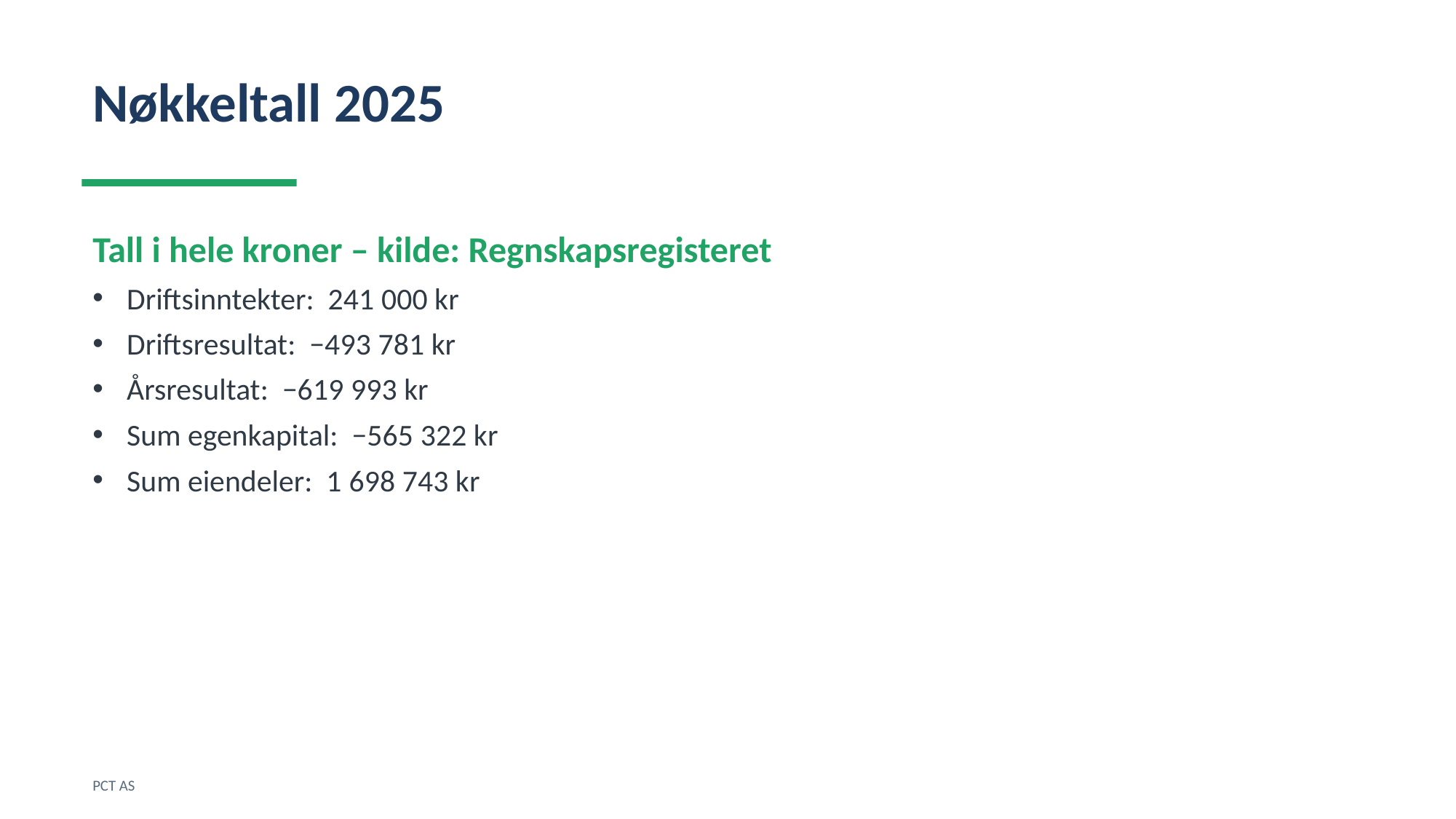

Nøkkeltall 2025

Tall i hele kroner – kilde: Regnskapsregisteret
Driftsinntekter:  241 000 kr
Driftsresultat:  −493 781 kr
Årsresultat:  −619 993 kr
Sum egenkapital:  −565 322 kr
Sum eiendeler:  1 698 743 kr
PCT AS